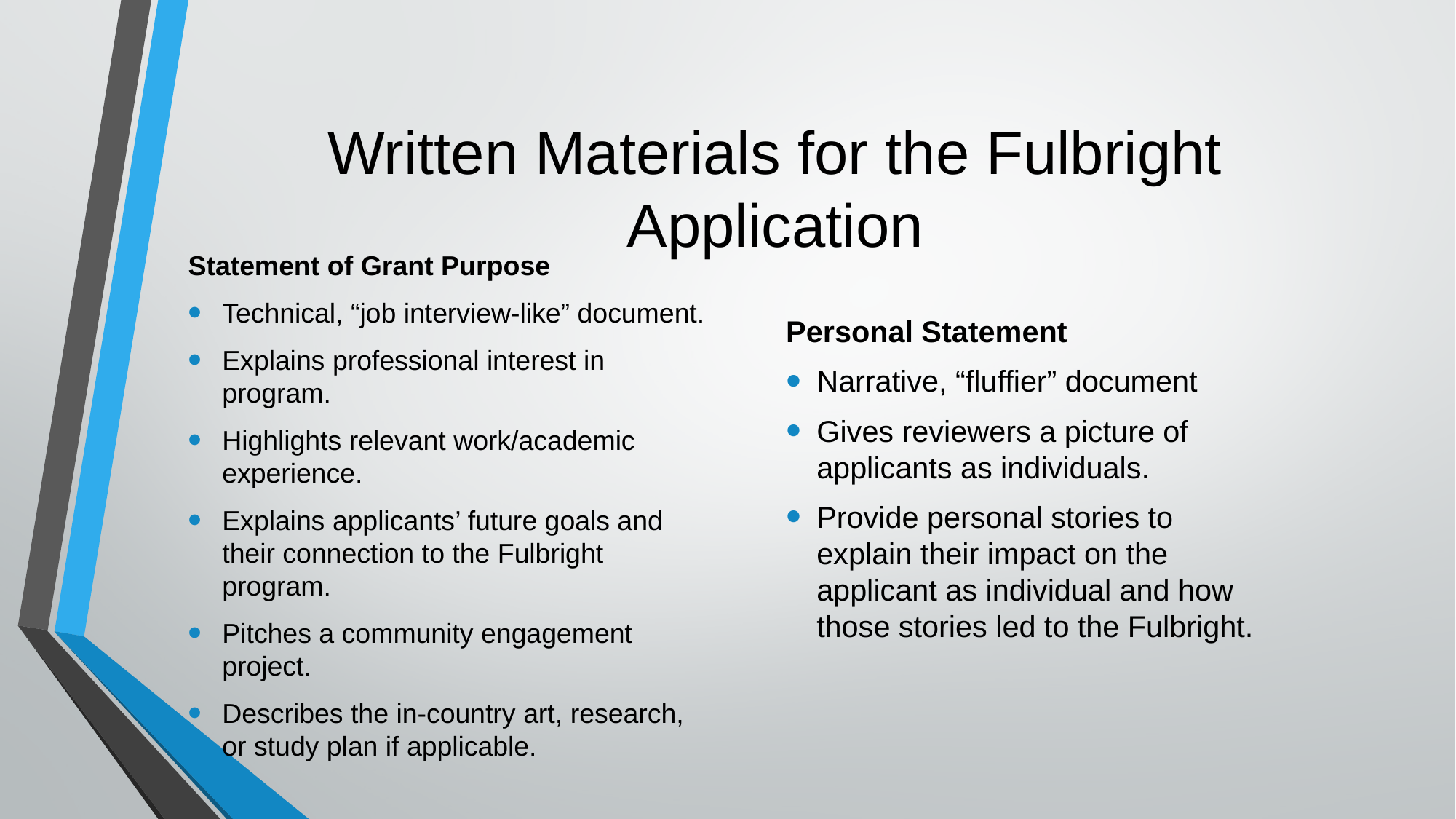

# Written Materials for the Fulbright Application
Personal Statement
Narrative, “fluffier” document
Gives reviewers a picture of applicants as individuals.
Provide personal stories to explain their impact on the applicant as individual and how those stories led to the Fulbright.
Statement of Grant Purpose
Technical, “job interview-like” document.
Explains professional interest in program.
Highlights relevant work/academic experience.
Explains applicants’ future goals and their connection to the Fulbright program.
Pitches a community engagement project.
Describes the in-country art, research, or study plan if applicable.